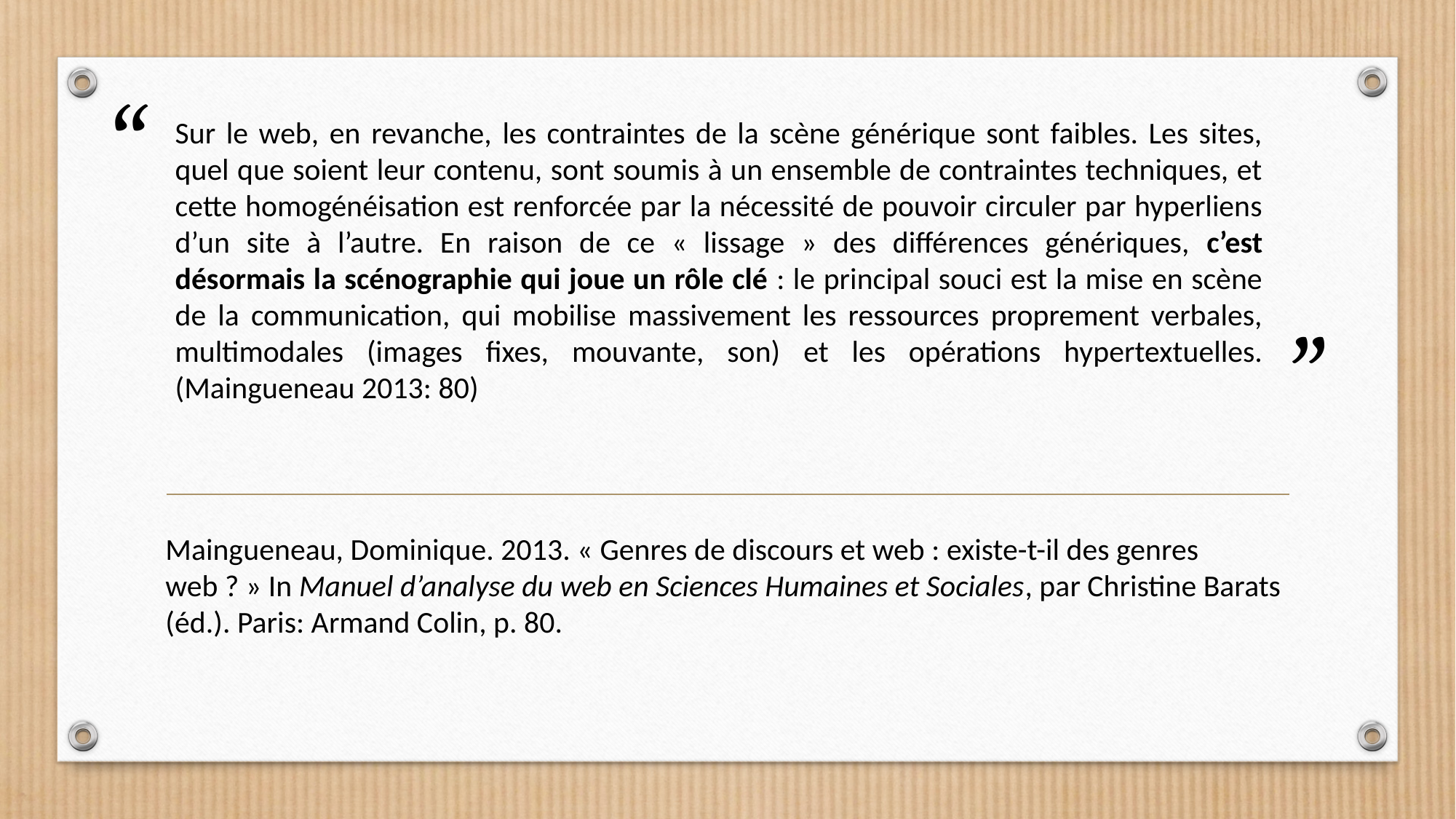

# Sur le web, en revanche, les contraintes de la scène générique sont faibles. Les sites, quel que soient leur contenu, sont soumis à un ensemble de contraintes techniques, et cette homogénéisation est renforcée par la nécessité de pouvoir circuler par hyperliens d’un site à l’autre. En raison de ce « lissage » des différences génériques, c’est désormais la scénographie qui joue un rôle clé : le principal souci est la mise en scène de la communication, qui mobilise massivement les ressources proprement verbales, multimodales (images fixes, mouvante, son) et les opérations hypertextuelles. (Maingueneau 2013: 80)

Maingueneau, Dominique. 2013. « Genres de discours et web : existe-t-il des genres web ? » In Manuel d’analyse du web en Sciences Humaines et Sociales, par Christine Barats (éd.). Paris: Armand Colin, p. 80.